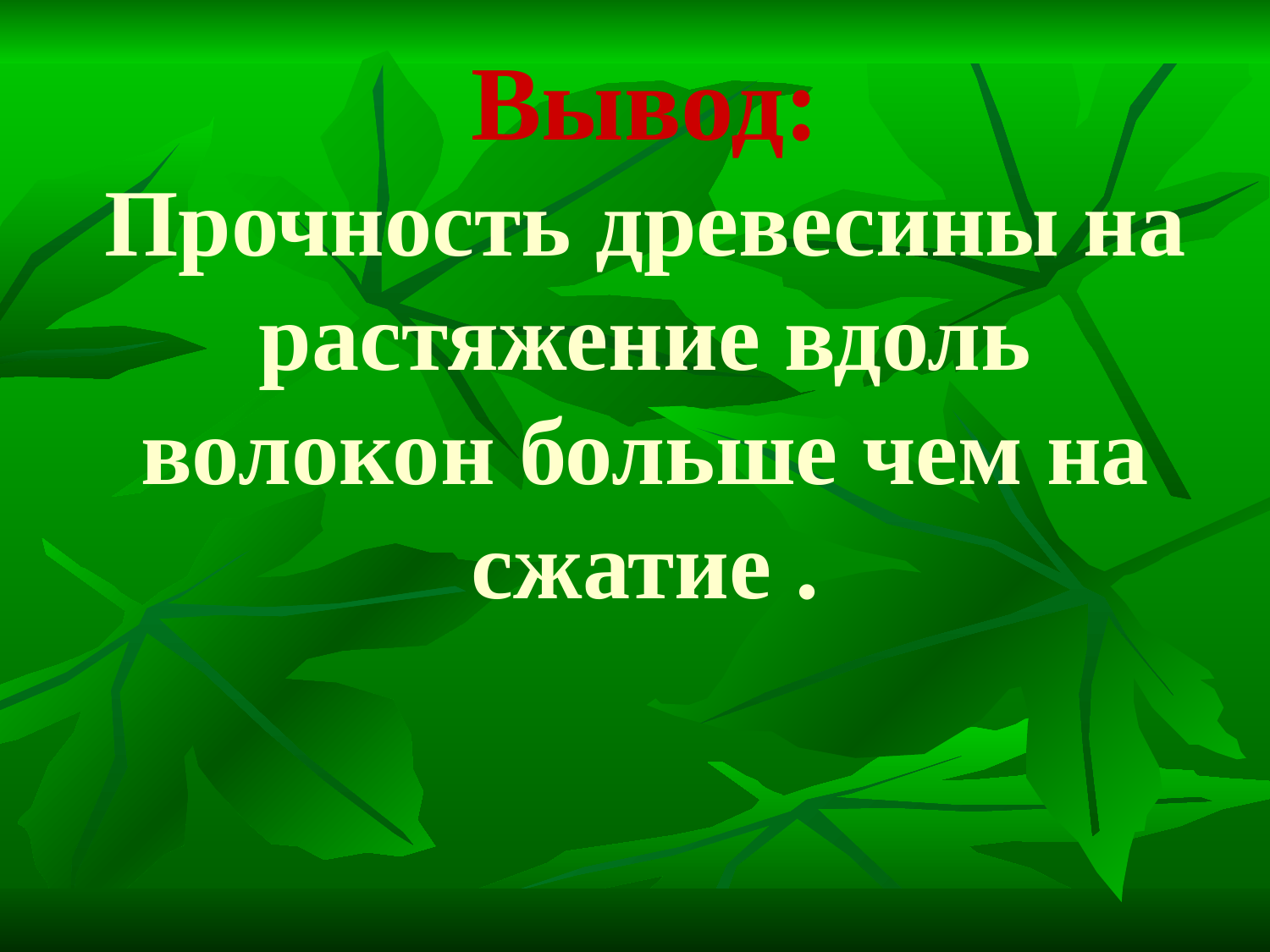

# Вывод: Прочность древесины на растяжение вдоль волокон больше чем на сжатие .